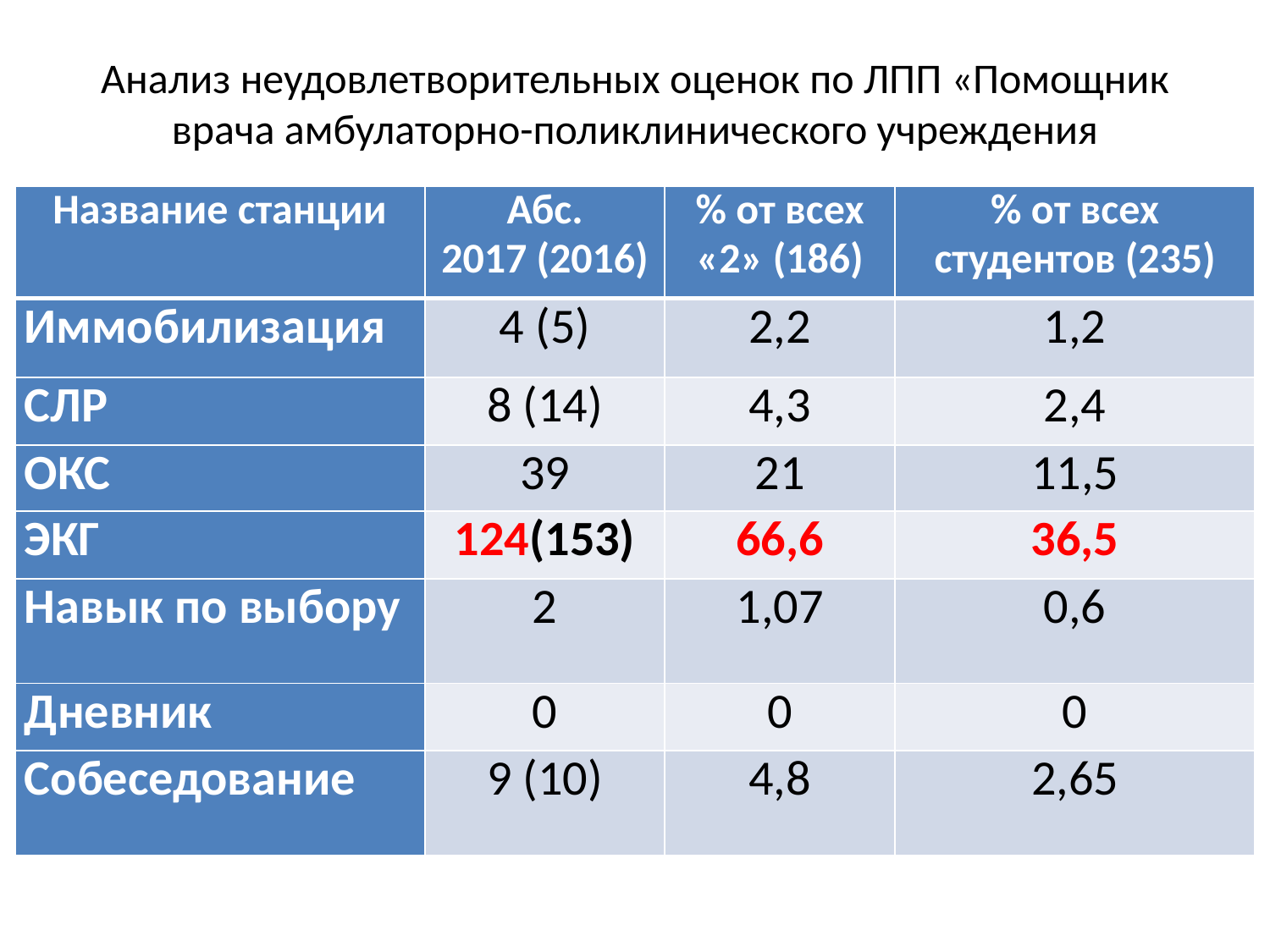

# Анализ неудовлетворительных оценок по ЛПП «Помощник врача амбулаторно-поликлинического учреждения
| Название станции | Абс. 2017 (2016) | % от всех «2» (186) | % от всех студентов (235) |
| --- | --- | --- | --- |
| Иммобилизация | 4 (5) | 2,2 | 1,2 |
| СЛР | 8 (14) | 4,3 | 2,4 |
| ОКС | 39 | 21 | 11,5 |
| ЭКГ | 124(153) | 66,6 | 36,5 |
| Навык по выбору | 2 | 1,07 | 0,6 |
| Дневник | 0 | 0 | 0 |
| Собеседование | 9 (10) | 4,8 | 2,65 |